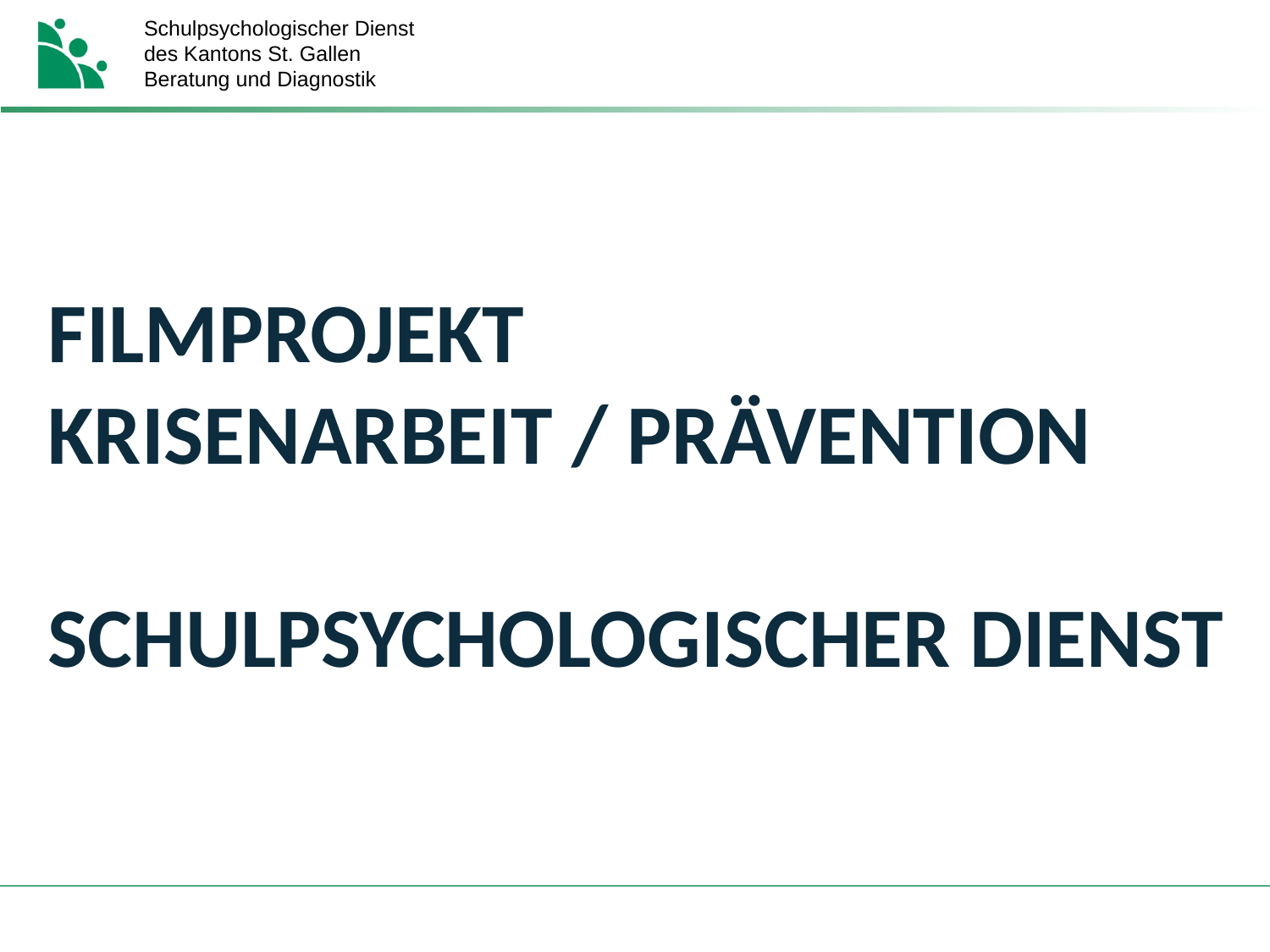

# Filmprojekt Krisenarbeit / Prävention Schulpsychologischer Dienst